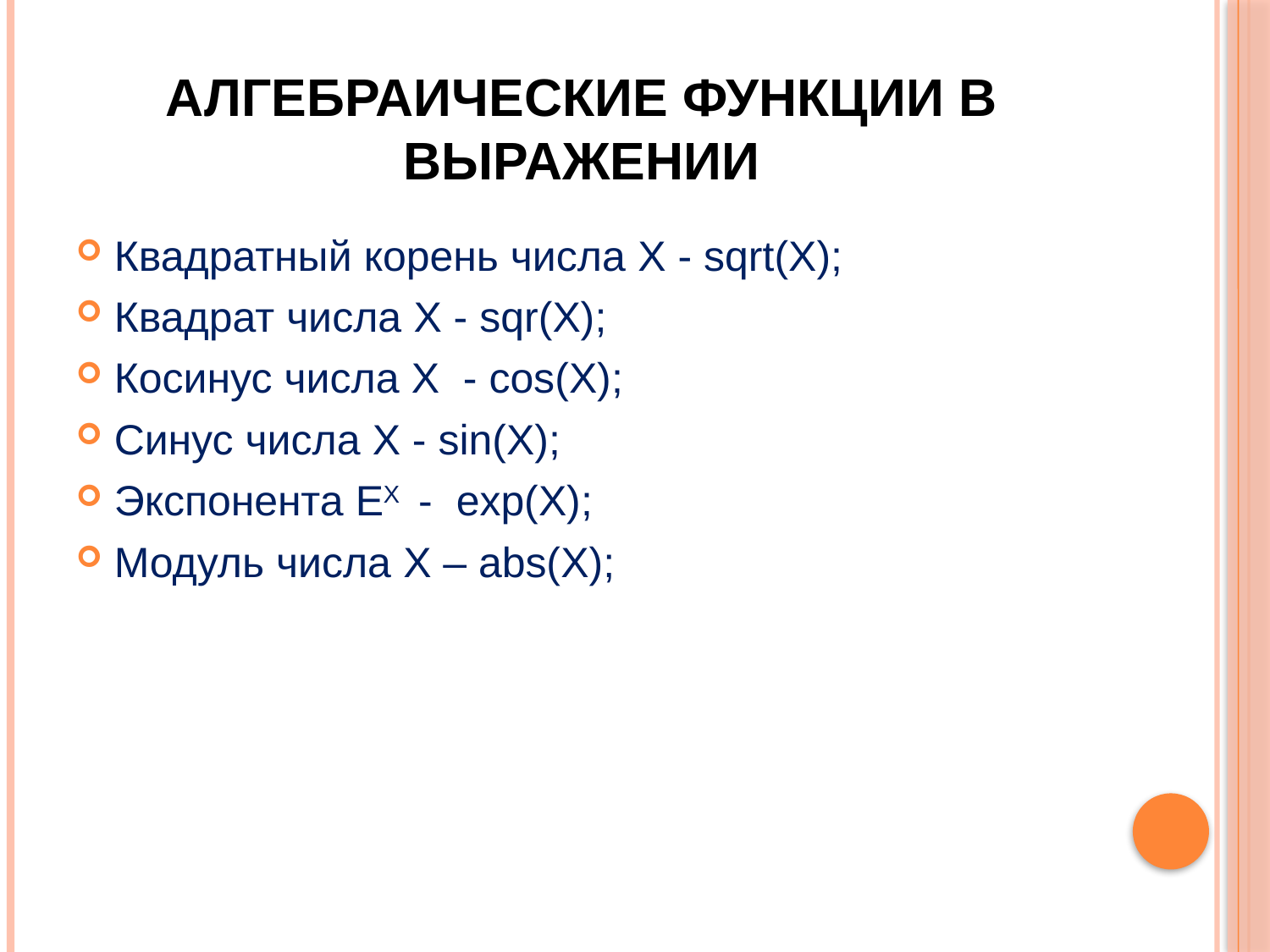

# Алгебраические функции в выражении
Квадратный корень числа X - sqrt(X);
Квадрат числа X - sqr(X);
Косинус числа X  - cos(X);
Синус числа X - sin(X);
Экспонента EX  -  exp(X);
Модуль числа X – abs(X);